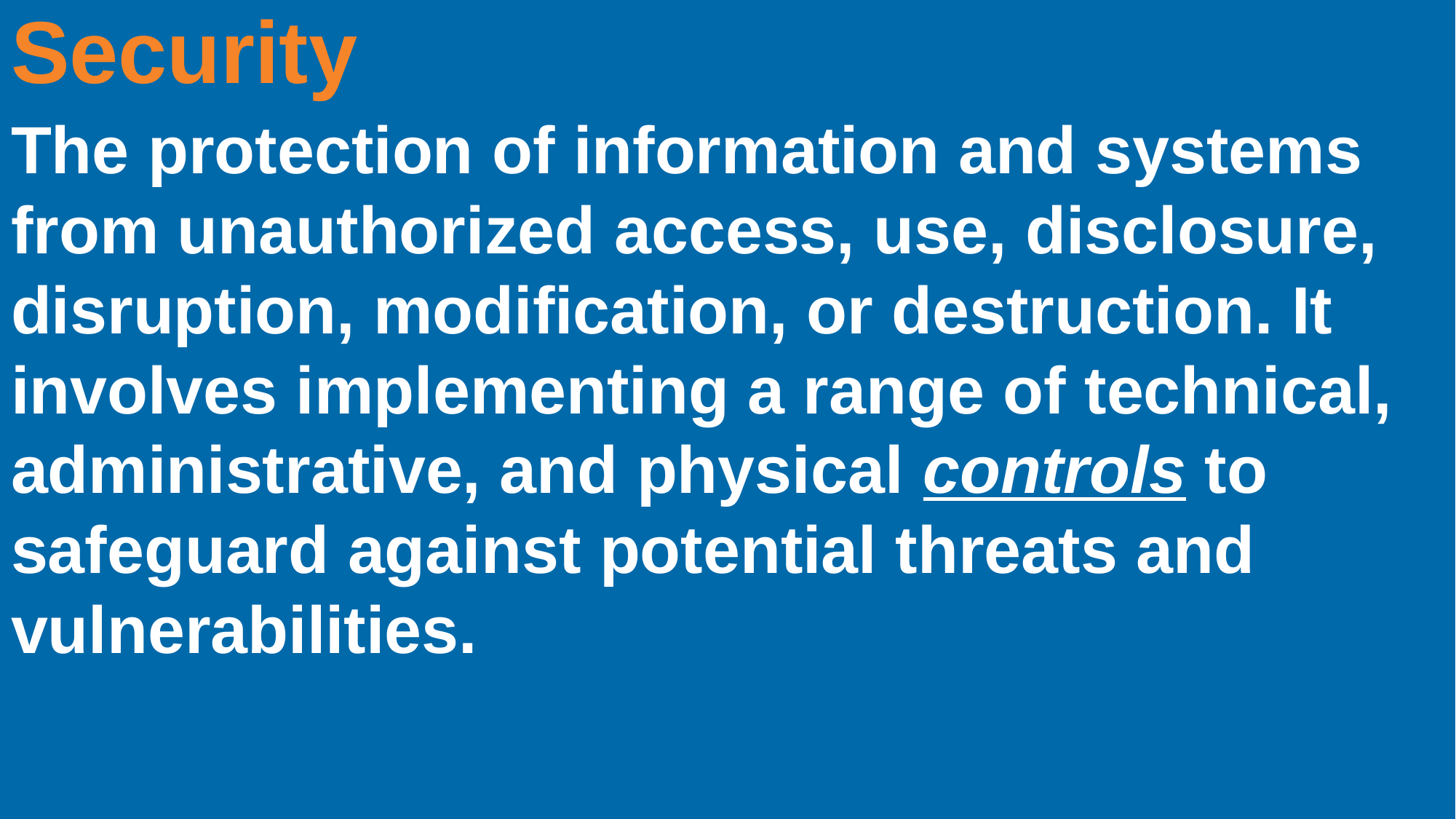

Security
The protection of information and systems from unauthorized access, use, disclosure, disruption, modification, or destruction. It involves implementing a range of technical, administrative, and physical controls to safeguard against potential threats and vulnerabilities.